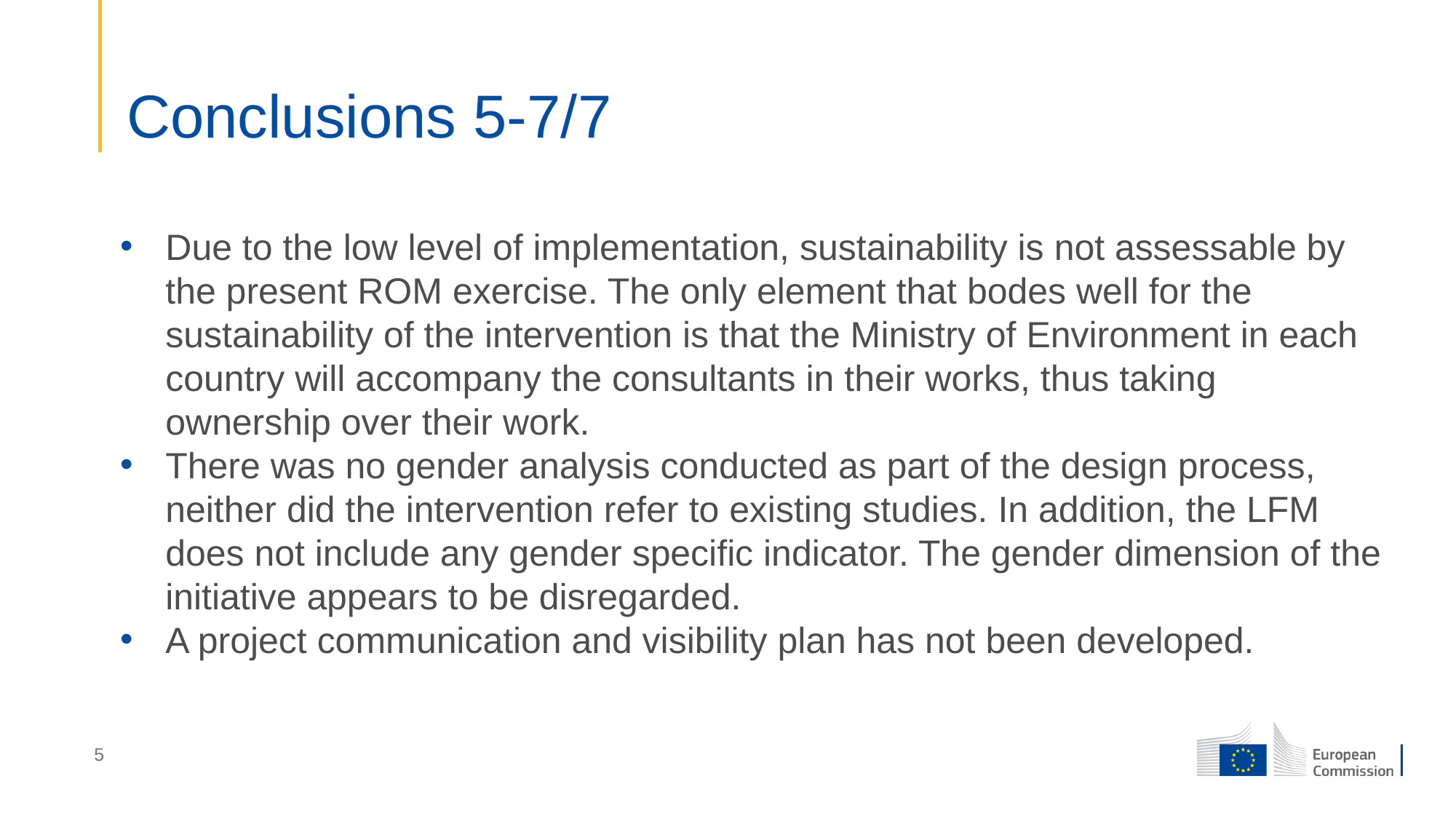

# Conclusions 5-7/7
Due to the low level of implementation, sustainability is not assessable by the present ROM exercise. The only element that bodes well for the sustainability of the intervention is that the Ministry of Environment in each country will accompany the consultants in their works, thus taking ownership over their work.
There was no gender analysis conducted as part of the design process, neither did the intervention refer to existing studies. In addition, the LFM does not include any gender specific indicator. The gender dimension of the initiative appears to be disregarded.
A project communication and visibility plan has not been developed.
5